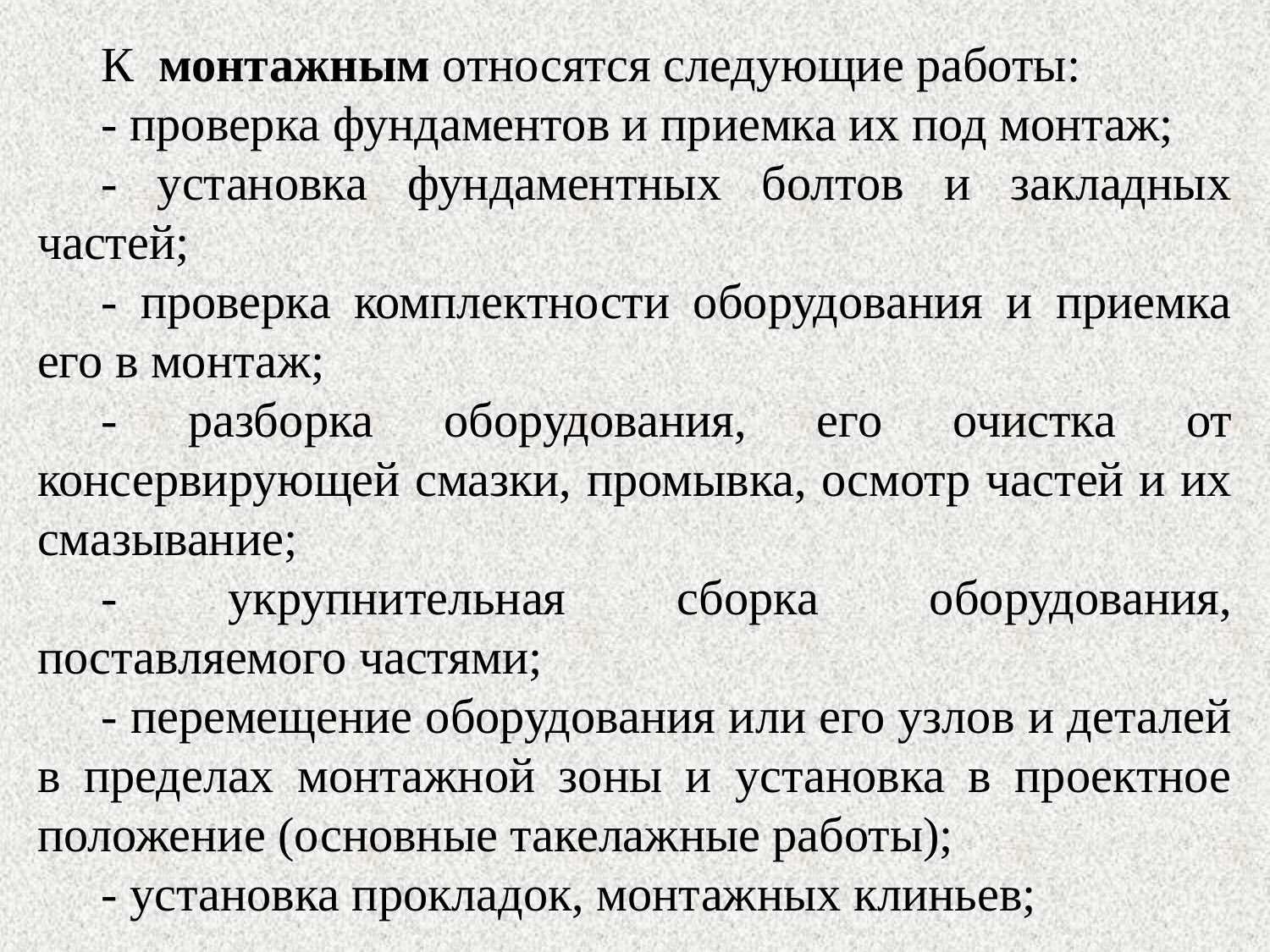

К  монтажным относятся следующие работы:
- проверка фундаментов и приемка их под монтаж;
- установка фундаментных болтов и закладных частей;
- проверка комплектности оборудования и приемка его в монтаж;
- разборка оборудования, его очистка от консервирующей смазки, промывка, осмотр частей и их смазывание;
- укрупнительная сборка оборудования, поставляемого частями;
- перемещение оборудования или его узлов и деталей в пределах монтажной зоны и установка в проектное положение (основные такелажные работы);
- установка прокладок, монтажных клиньев;